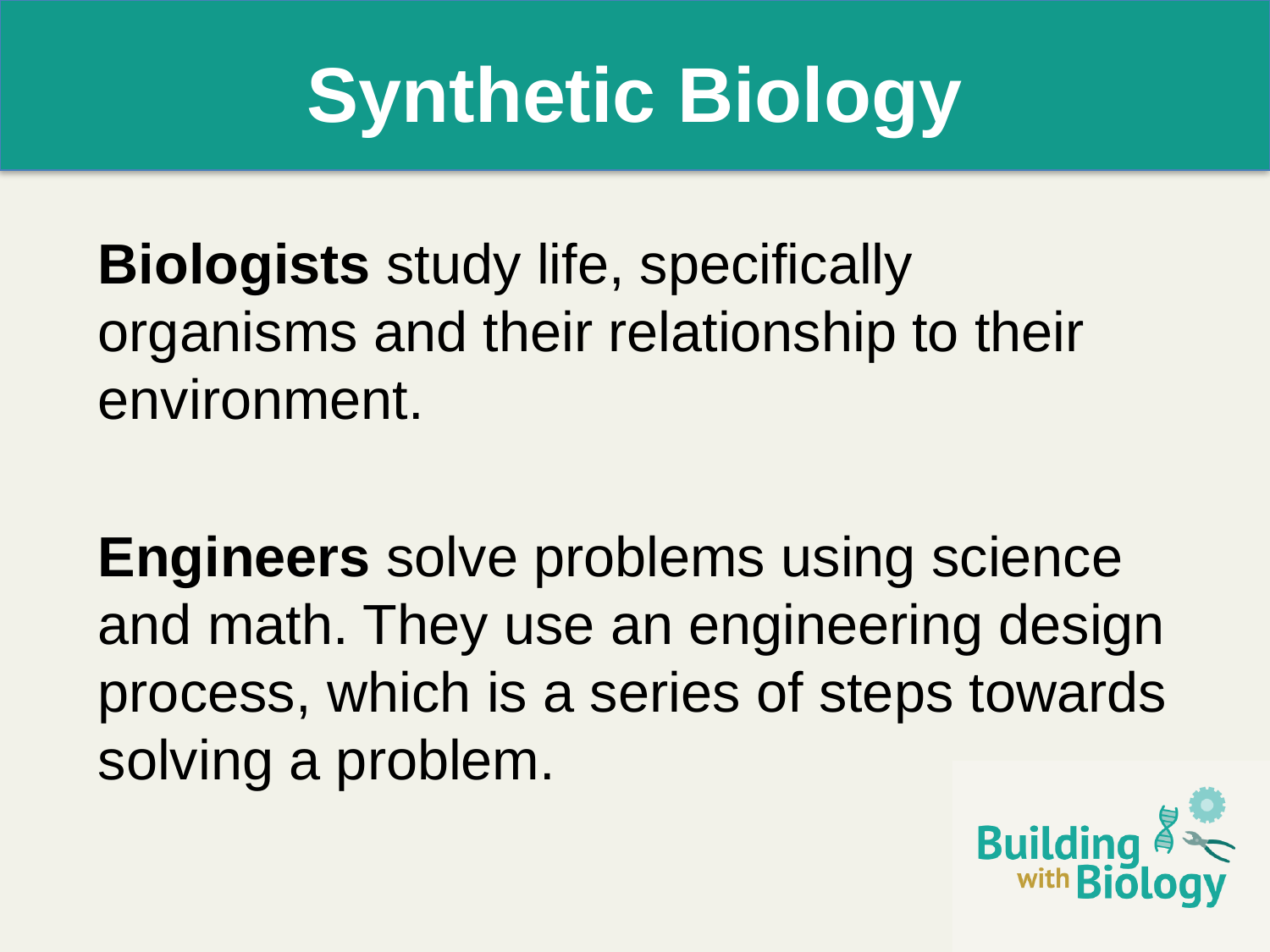

Synthetic Biology
Biologists study life, specifically organisms and their relationship to their environment.

Engineers solve problems using science and math. They use an engineering design process, which is a series of steps towards solving a problem.